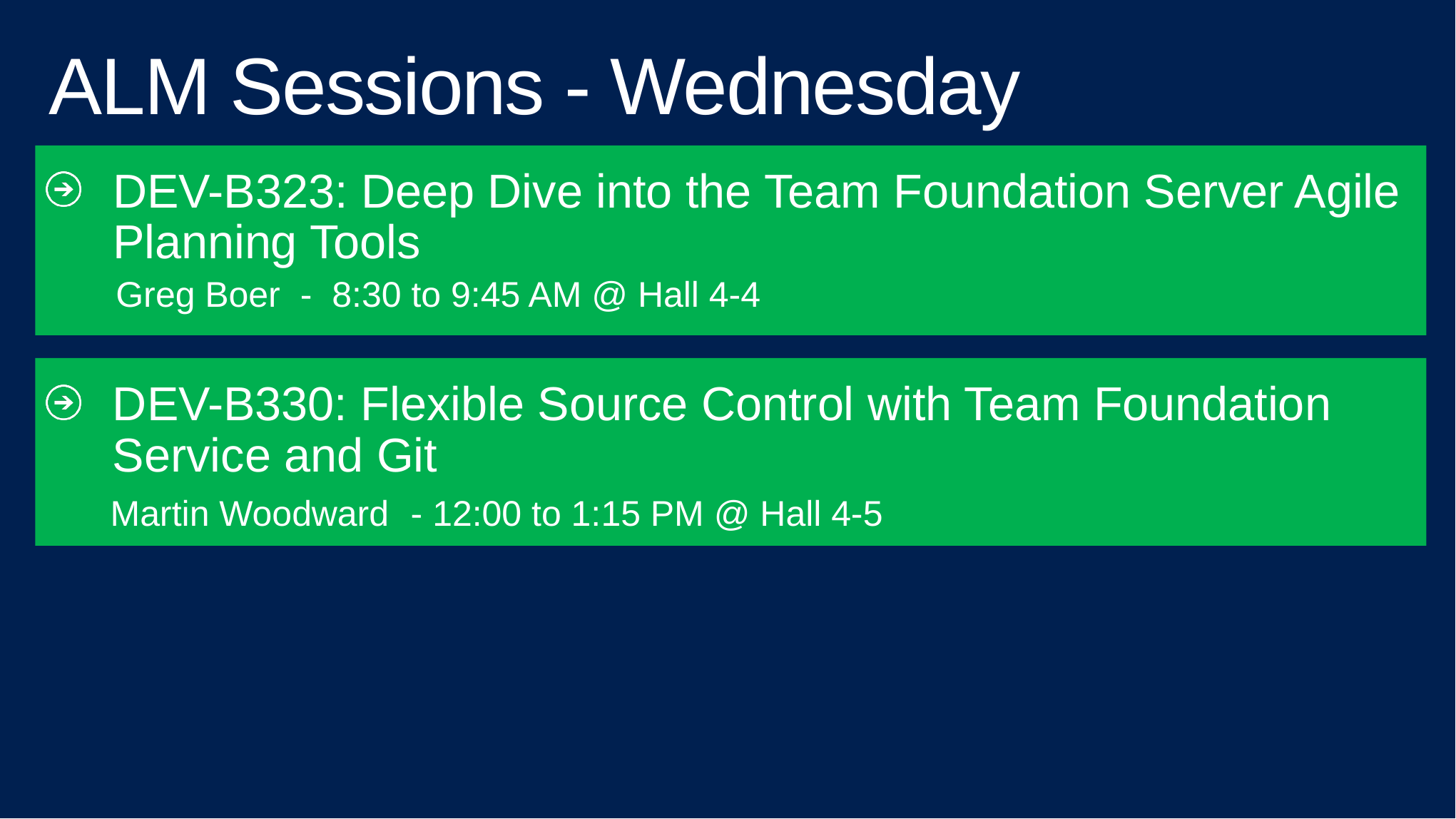

# ALM Sessions - Wednesday

DEV-B323: Deep Dive into the Team Foundation Server Agile Planning Tools
       Greg Boer  -  8:30 to 9:45 AM @ Hall 4-4

DEV-B330: Flexible Source Control with Team Foundation Service and Git
 Martin Woodward  - 12:00 to 1:15 PM @ Hall 4-5